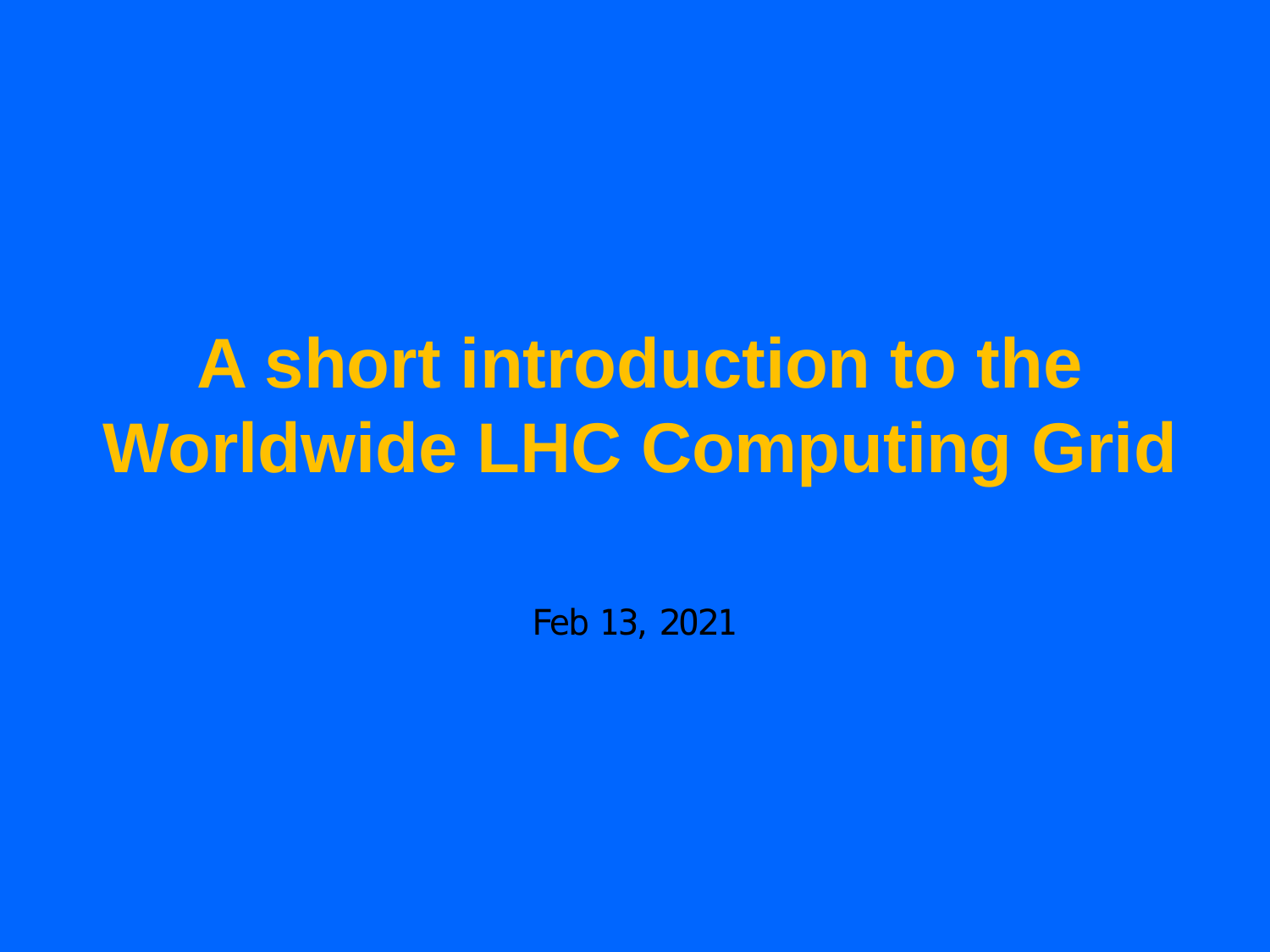

# A short introduction to the Worldwide LHC Computing Grid

Feb 13, 2021